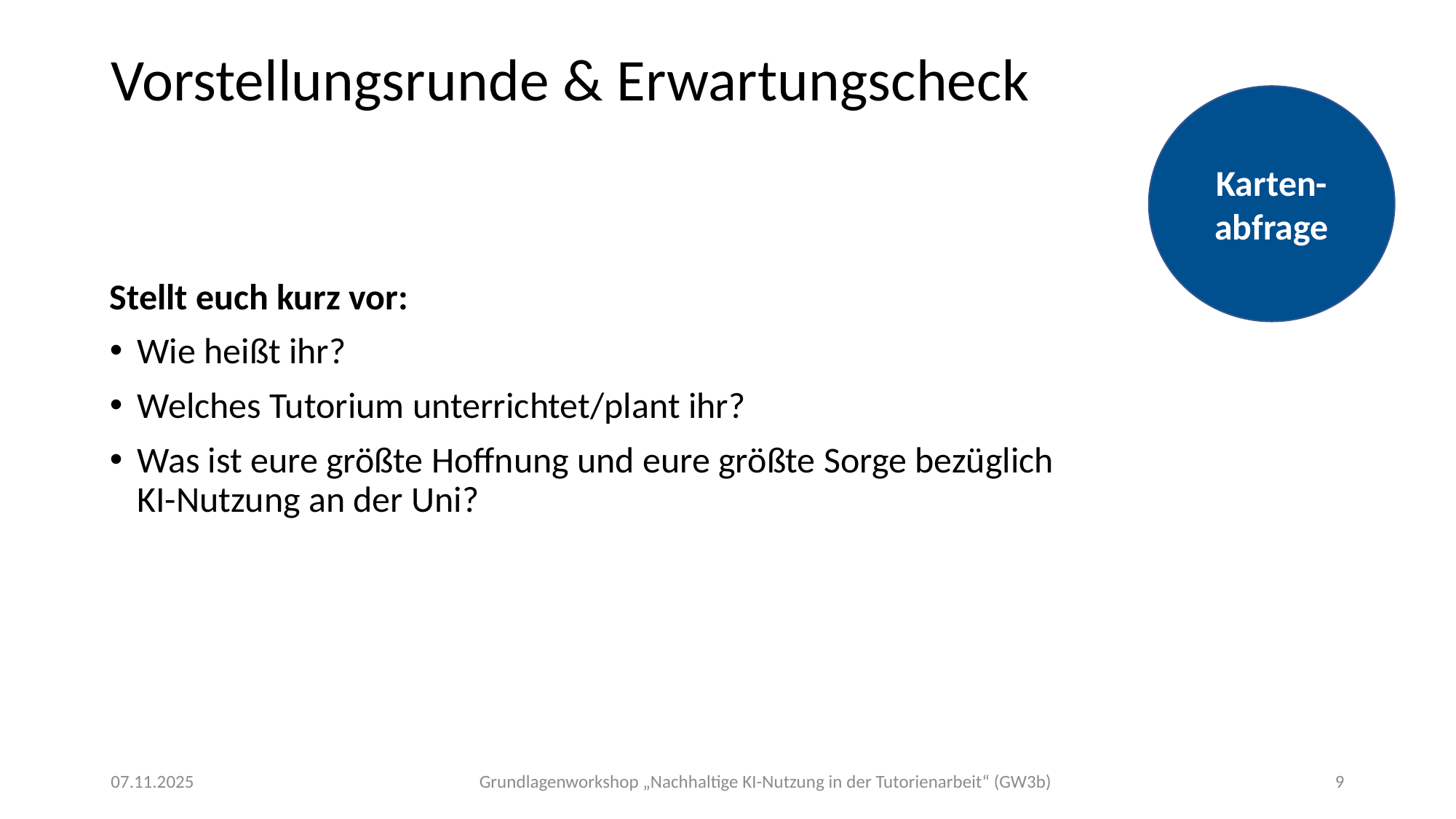

# Vorstellungsrunde & Erwartungscheck
Karten-abfrage
Stellt euch kurz vor:
Wie heißt ihr?
Welches Tutorium unterrichtet/plant ihr?
Was ist eure größte Hoffnung und eure größte Sorge bezüglich KI-Nutzung an der Uni?
Grundlagenworkshop „Nachhaltige KI-Nutzung in der Tutorienarbeit“ (GW3b)
07.11.2025
9